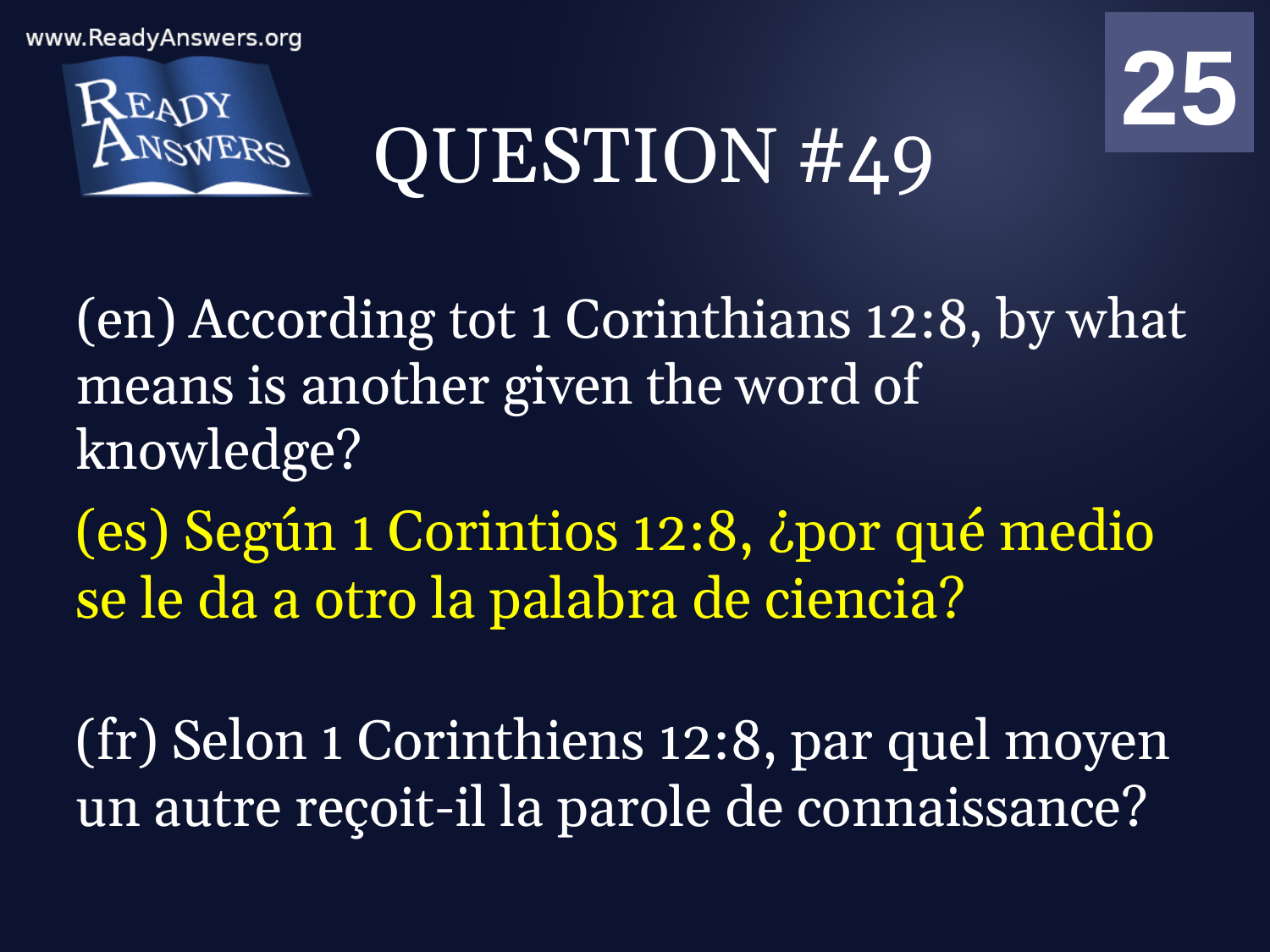

01
02
03
04
05
06
07
08
09
10
11
12
13
14
15
16
17
18
19
20
21
22
23
24
25
00
# QUESTION #49
(en) According tot 1 Corinthians 12:8, by what means is another given the word of knowledge?
(es) Según 1 Corintios 12:8, ¿por qué medio se le da a otro la palabra de ciencia?
(fr) Selon 1 Corinthiens 12:8, par quel moyen un autre reçoit-il la parole de connaissance?